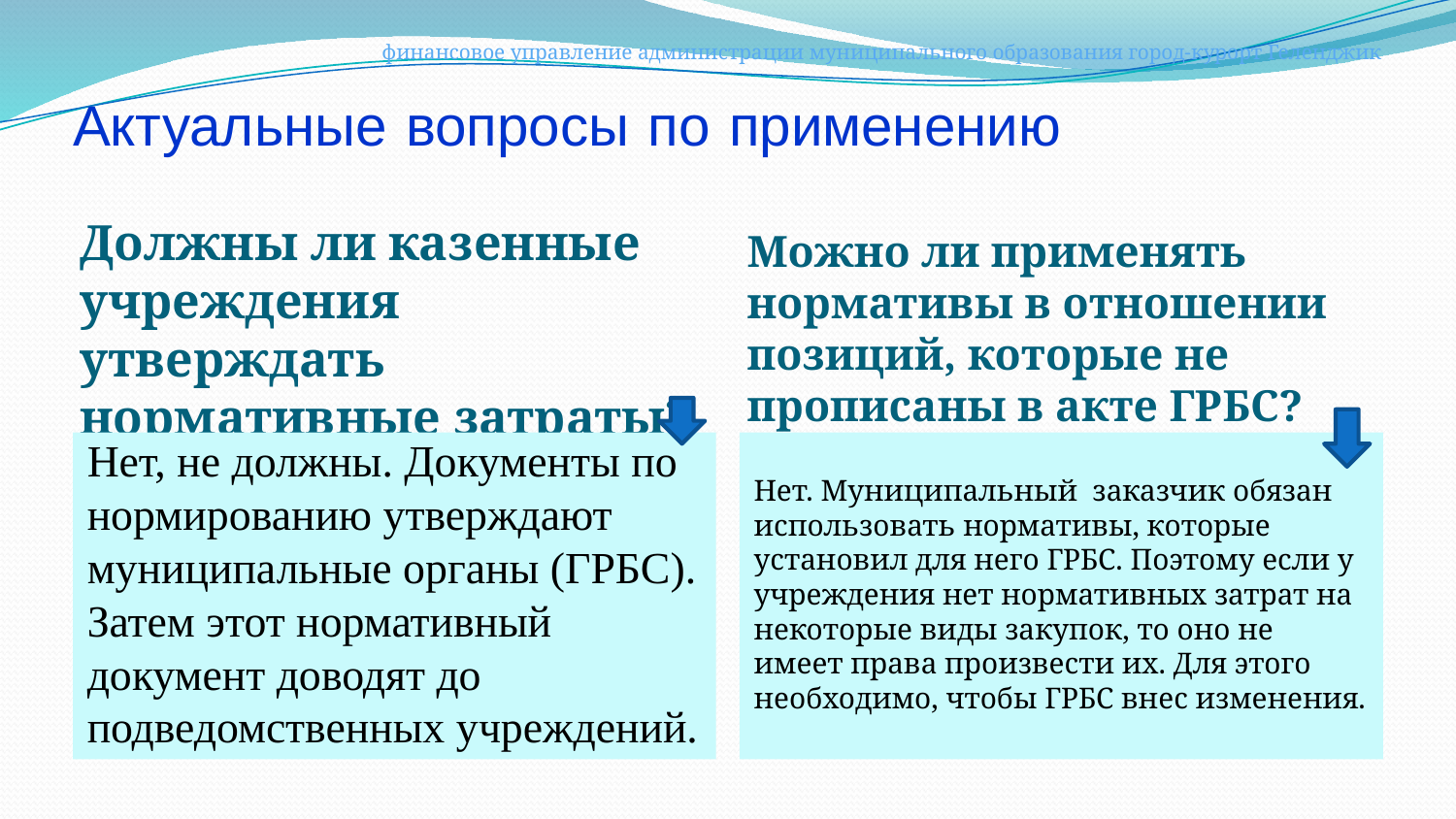

# Актуальные вопросы по применению
финансовое управление администрации муниципального образования город-курорт Геленджик

Должны ли казенные учреждения утверждать нормативные затраты?
Можно ли применять нормативы в отношении позиций, которые не прописаны в акте ГРБС?

Нет, не должны. Документы по нормированию утверждают муниципальные органы (ГРБС). Затем этот нормативный документ доводят до подведомственных учреждений.

Нет. Муниципальный  заказчик обязан использовать нормативы, которые установил для него ГРБС. Поэтому если у учреждения нет нормативных затрат на некоторые виды закупок, то оно не имеет права произвести их. Для этого необходимо, чтобы ГРБС внес изменения.